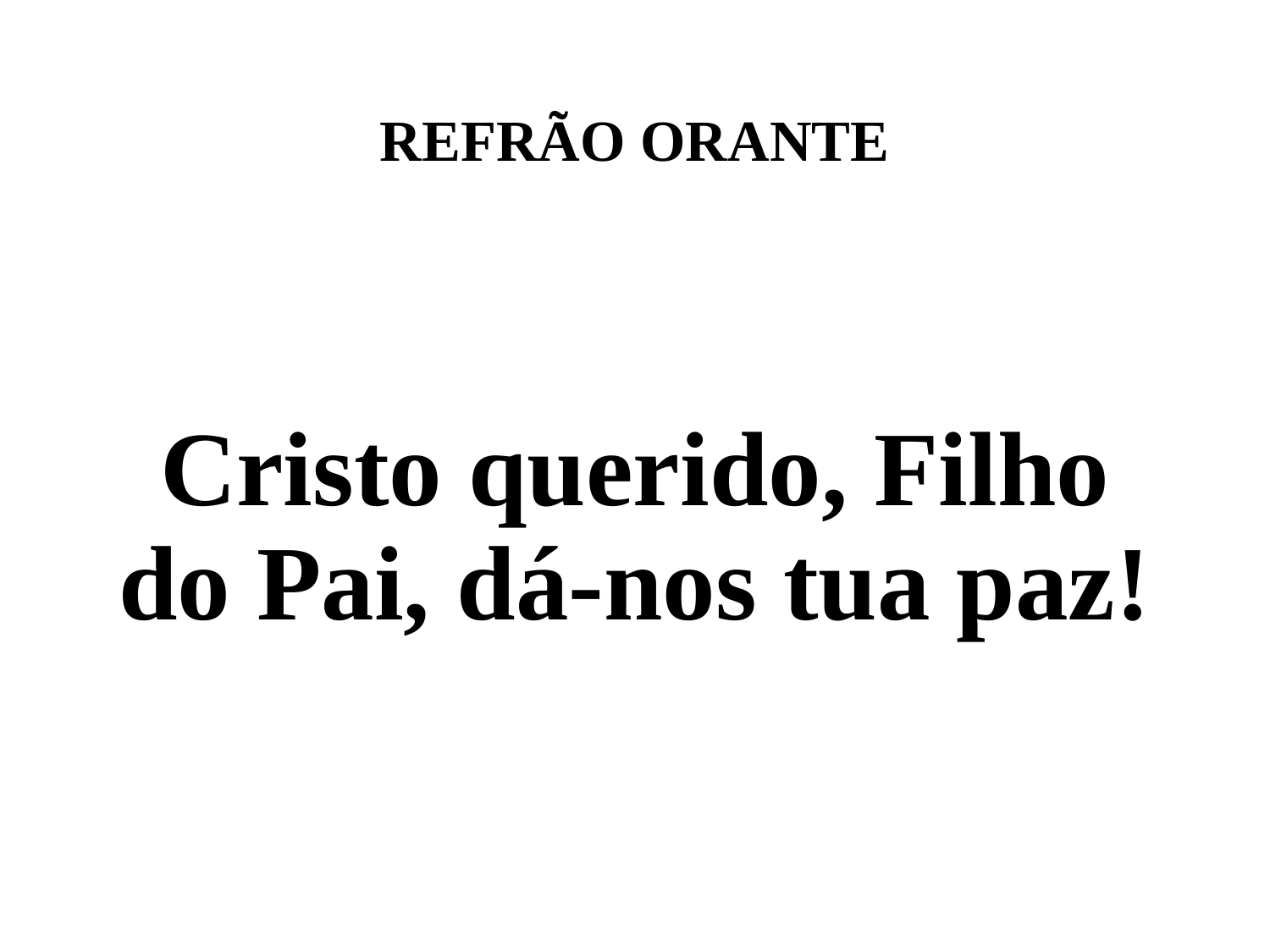

# REFRÃO ORANTE
Cristo querido, Filho do Pai, dá-nos tua paz!